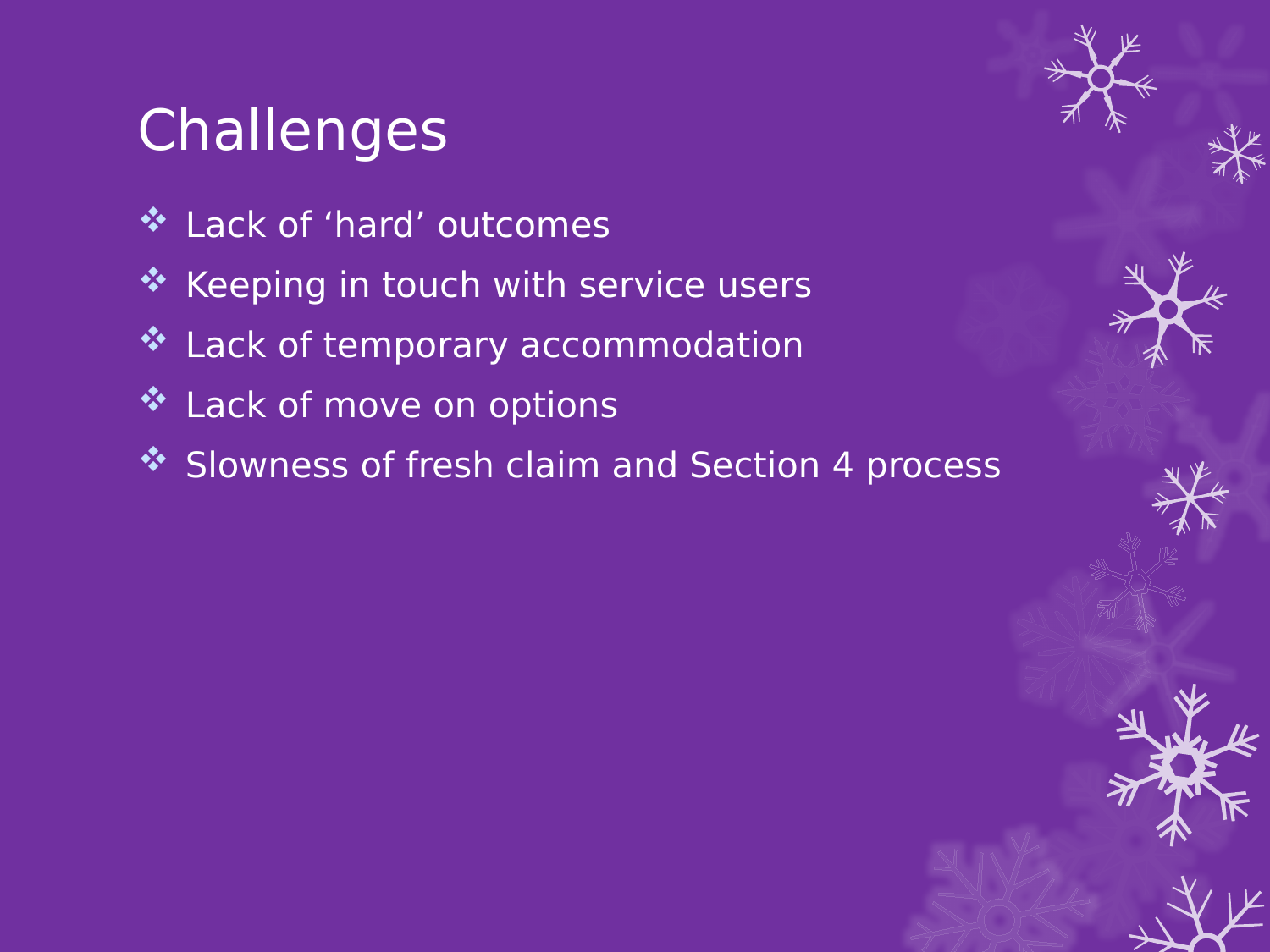

# Challenges
Lack of ‘hard’ outcomes
Keeping in touch with service users
Lack of temporary accommodation
Lack of move on options
Slowness of fresh claim and Section 4 process